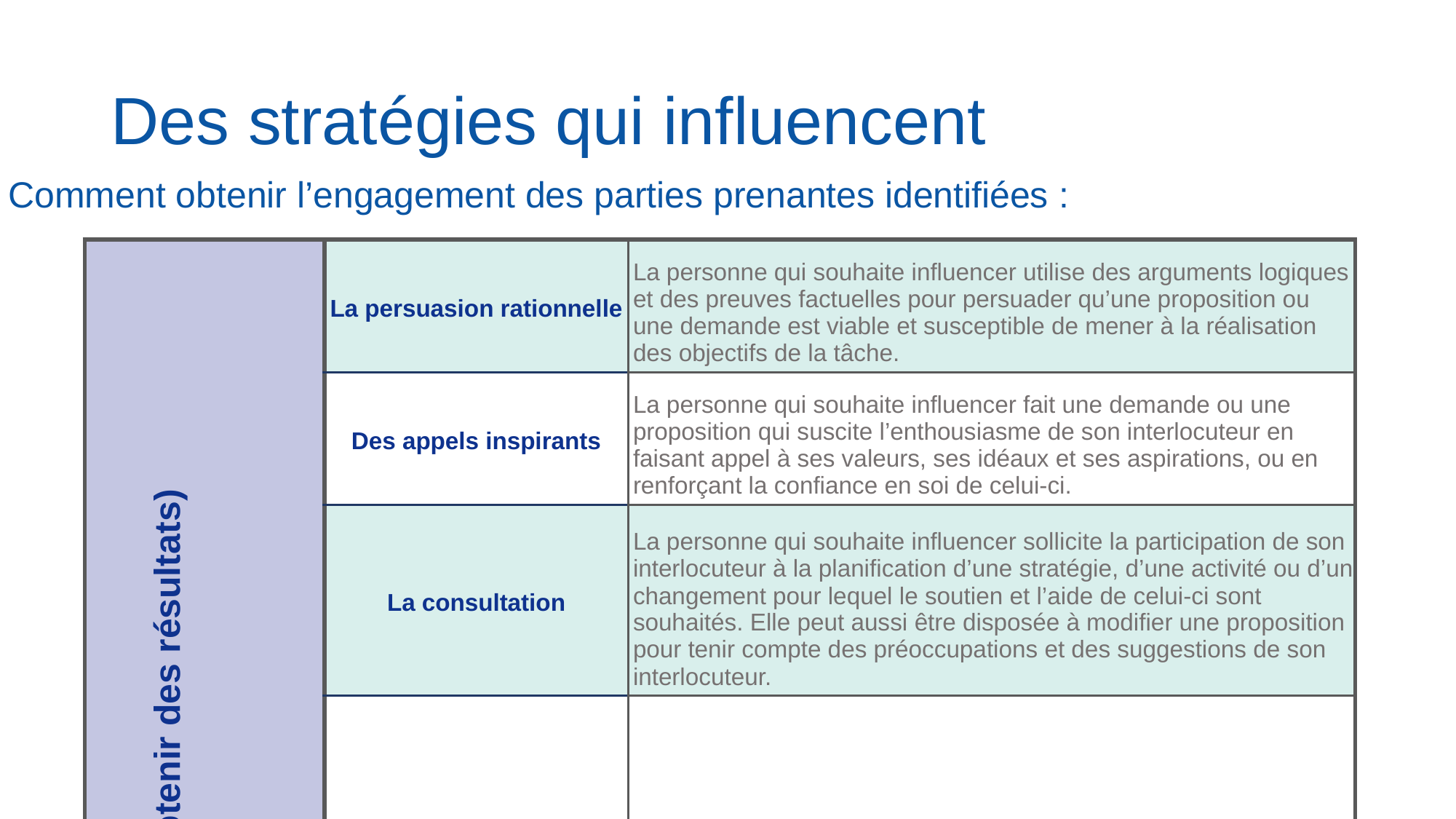

# Des stratégies qui influencent
Comment obtenir l’engagement des parties prenantes identifiées :
| TACTIQUES DE BASE (le plus souvent utilisées par les dirigeants et les plus efficaces pour obtenir des résultats) | La persuasion rationnelle | La personne qui souhaite influencer utilise des arguments logiques et des preuves factuelles pour persuader qu’une proposition ou une demande est viable et susceptible de mener à la réalisation des objectifs de la tâche. |
| --- | --- | --- |
|  | Des appels inspirants | La personne qui souhaite influencer fait une demande ou une proposition qui suscite l’enthousiasme de son interlocuteur en faisant appel à ses valeurs, ses idéaux et ses aspirations, ou en renforçant la confiance en soi de celui-ci. |
|  | La consultation | La personne qui souhaite influencer sollicite la participation de son interlocuteur à la planification d’une stratégie, d’une activité ou d’un changement pour lequel le soutien et l’aide de celui-ci sont souhaités. Elle peut aussi être disposée à modifier une proposition pour tenir compte des préoccupations et des suggestions de son interlocuteur. |
|  | La collaboration | La personne qui souhaite influencer fournit l’aide ou les ressources nécessaires si elle doit exécuter une demande ou approuver un changement proposé. |
14